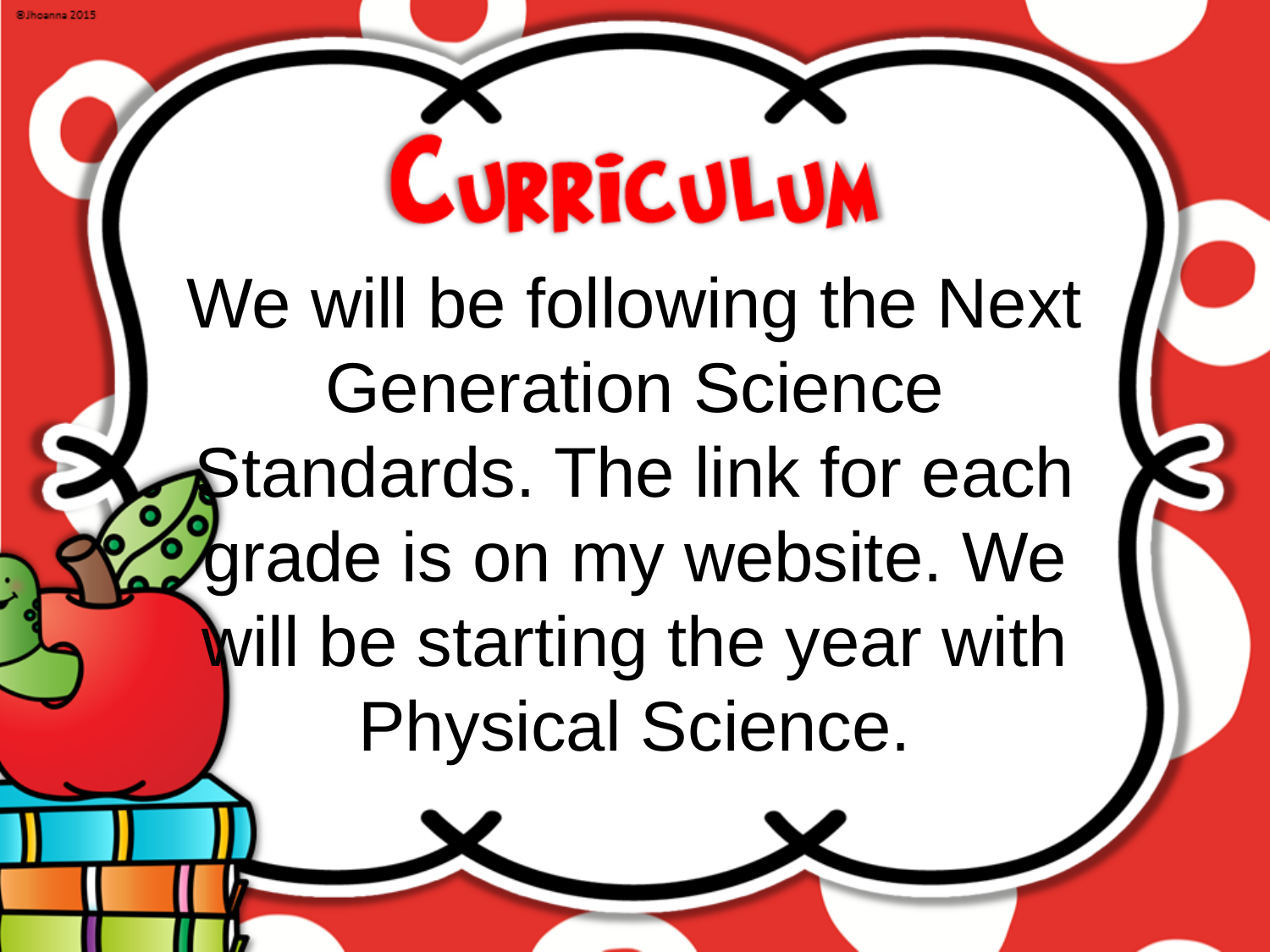

We will be following the Next Generation Science Standards. The link for each grade is on my website. We will be starting the year with Physical Science.